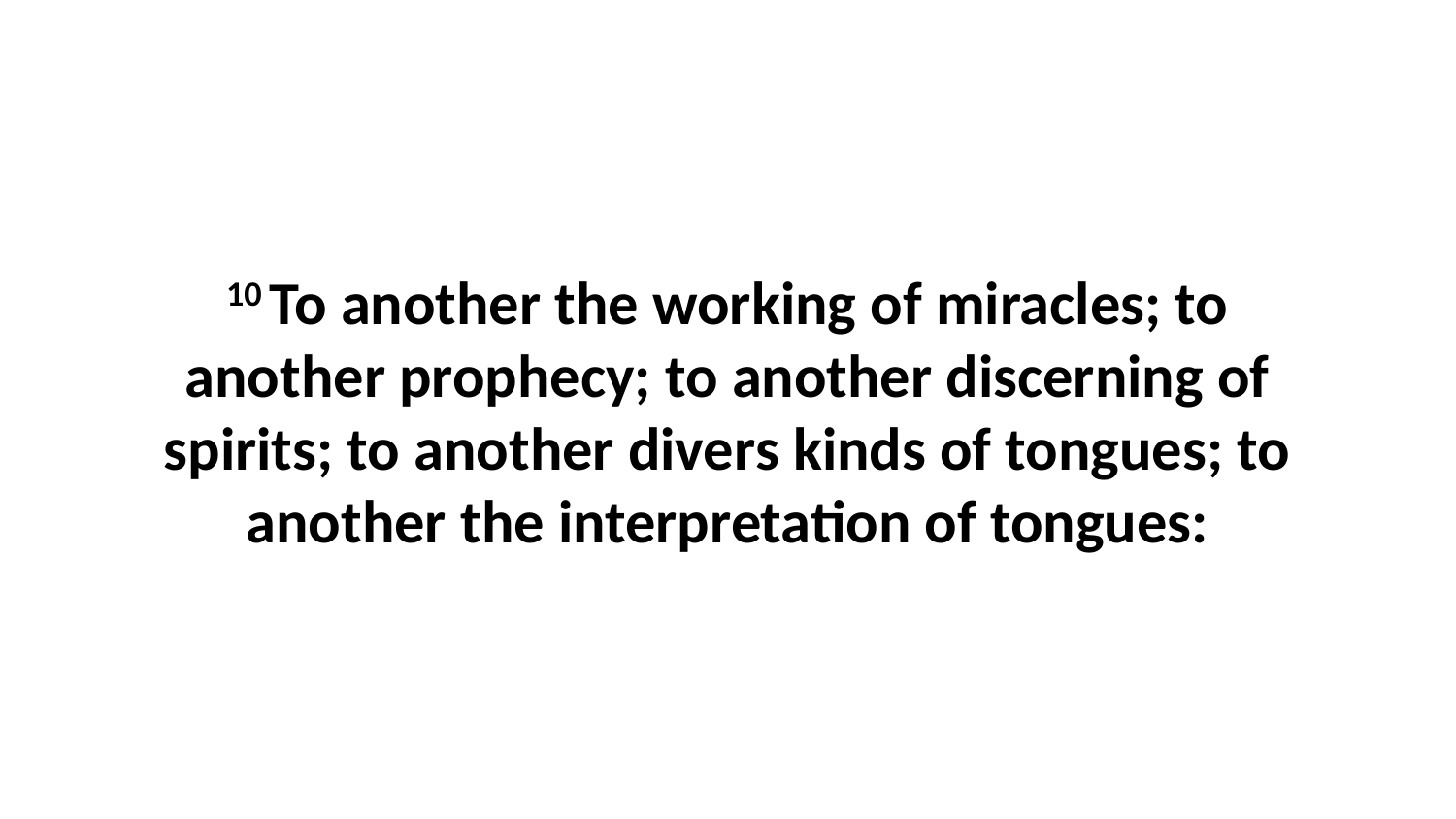

10 To another the working of miracles; to another prophecy; to another discerning of spirits; to another divers kinds of tongues; to another the interpretation of tongues: